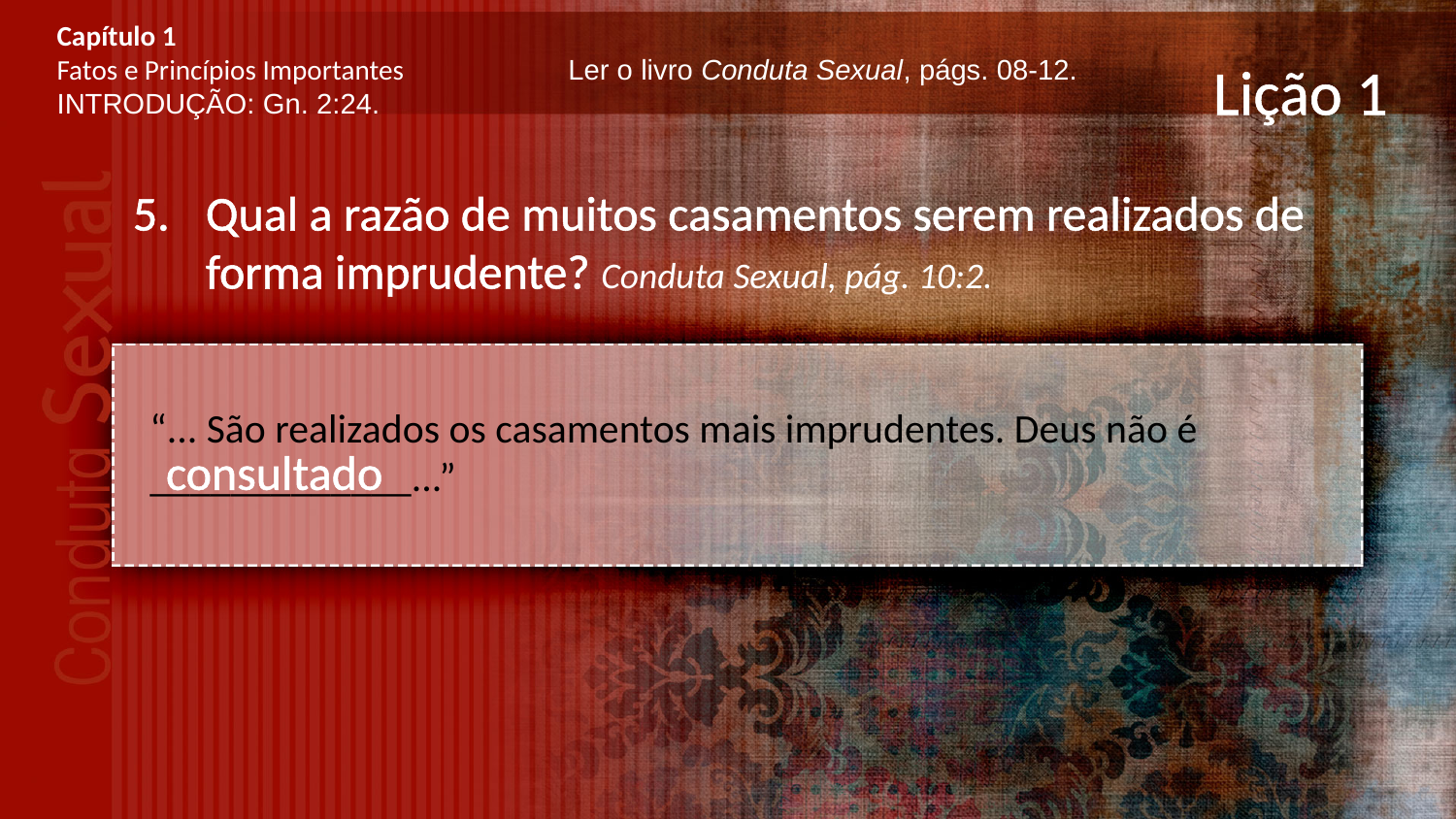

Capítulo 1
Fatos e Princípios Importantes                          Ler o livro Conduta Sexual, págs. 08-12.
INTRODUÇÃO: Gn. 2:24.
# Lição 1
Qual a razão de muitos casamentos serem realizados de forma imprudente? Conduta Sexual, pág. 10:2.
“... São realizados os casamentos mais imprudentes. Deus não é _____________...”

consultado